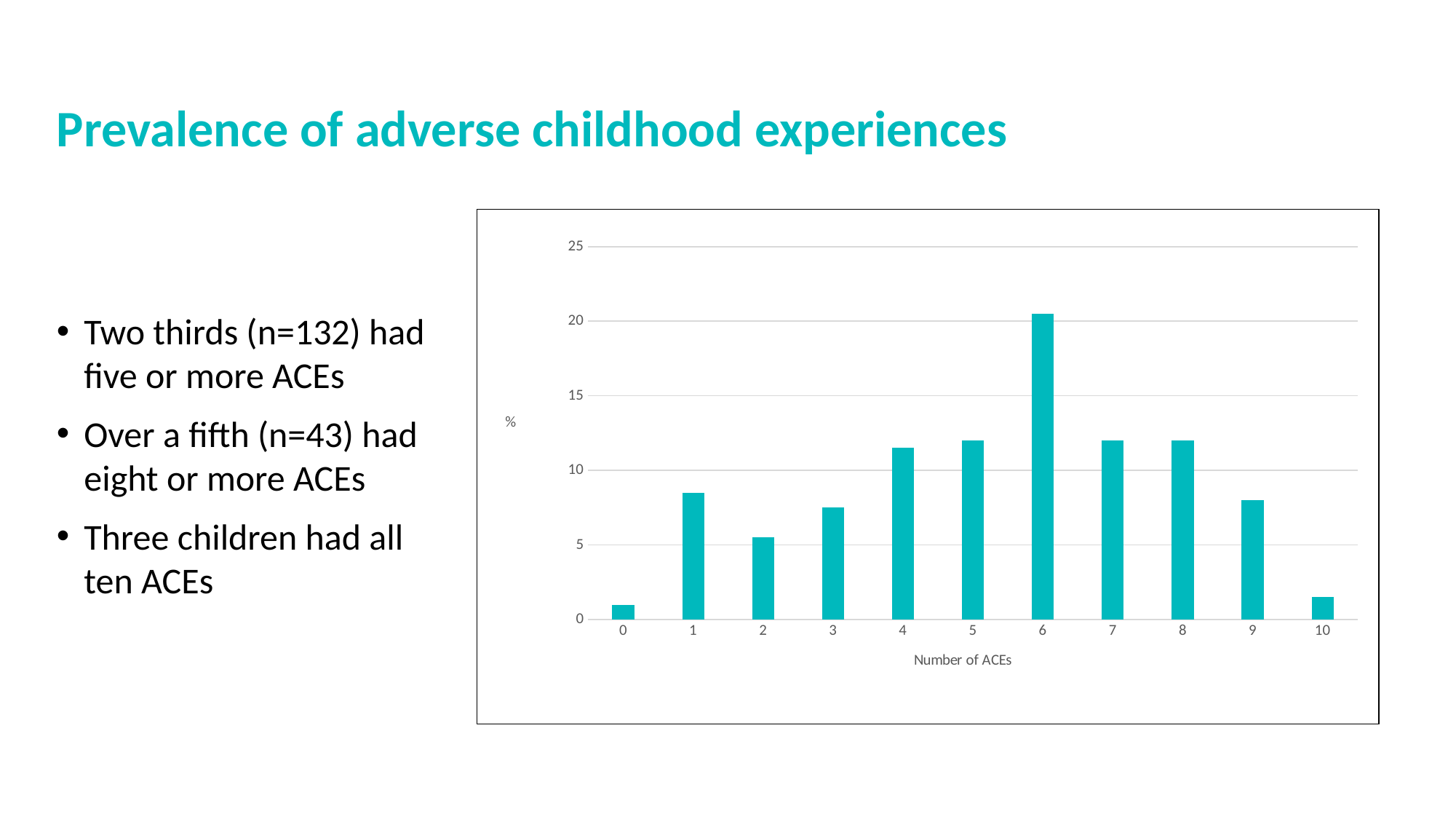

# Prevalence of adverse childhood experiences

### Chart

| Category | Number of ACEs |
|---|---|
| 0 | 1.0 |
| 1 | 8.5 |
| 2 | 5.5 |
| 3 | 7.5 |
| 4 | 11.5 |
| 5 | 12.0 |
| 6 | 20.5 |
| 7 | 12.0 |
| 8 | 12.0 |
| 9 | 8.0 |
| 10 | 1.5 |
Two thirds (n=132) had five or more ACEs
Over a fifth (n=43) had eight or more ACEs
Three children had all ten ACEs